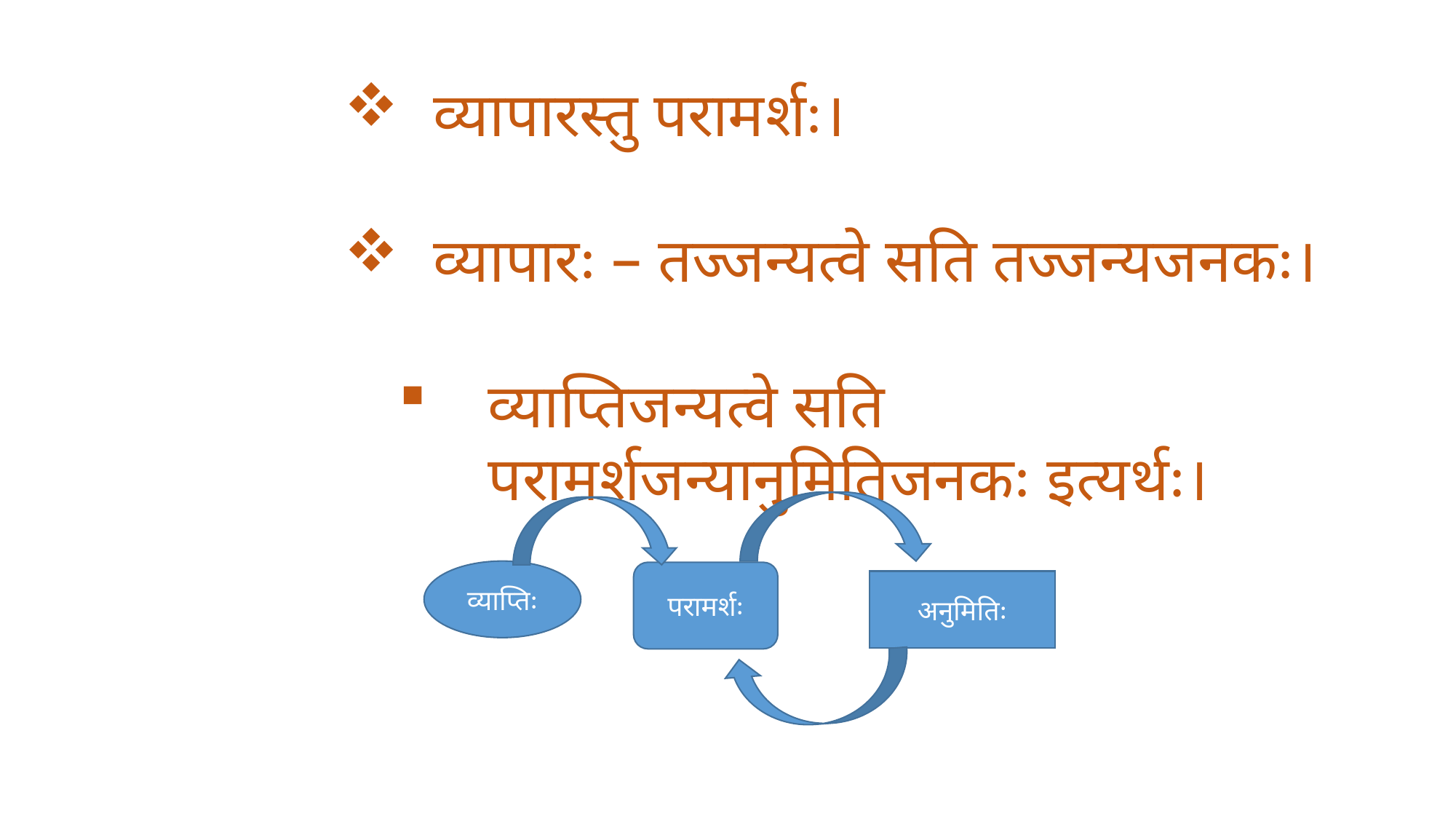

व्यापारस्तु परामर्शः।

व्यापारः – तज्जन्यत्वे सति तज्जन्यजनकः।

व्याप्तिजन्यत्वे सति परामर्शजन्यानुमितिजनकः इत्यर्थः।

व्याप्तिः
परामर्शः
अनुमितिः